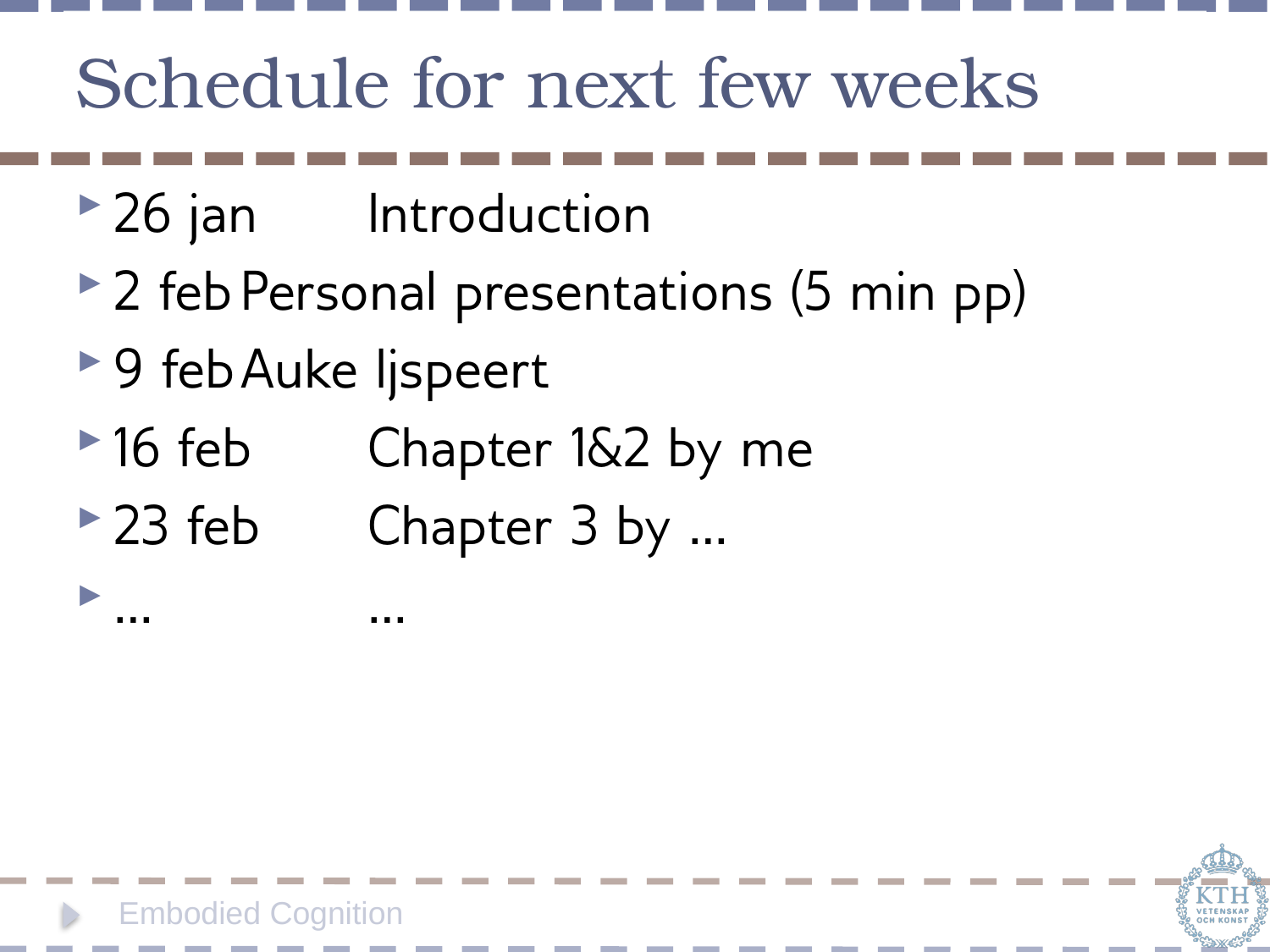

# Schedule for next few weeks
26 jan	Introduction
2 feb	Personal presentations (5 min pp)
9 feb	Auke Ijspeert
16 feb	Chapter 1&2 by me
23 feb	Chapter 3 by …
…		…